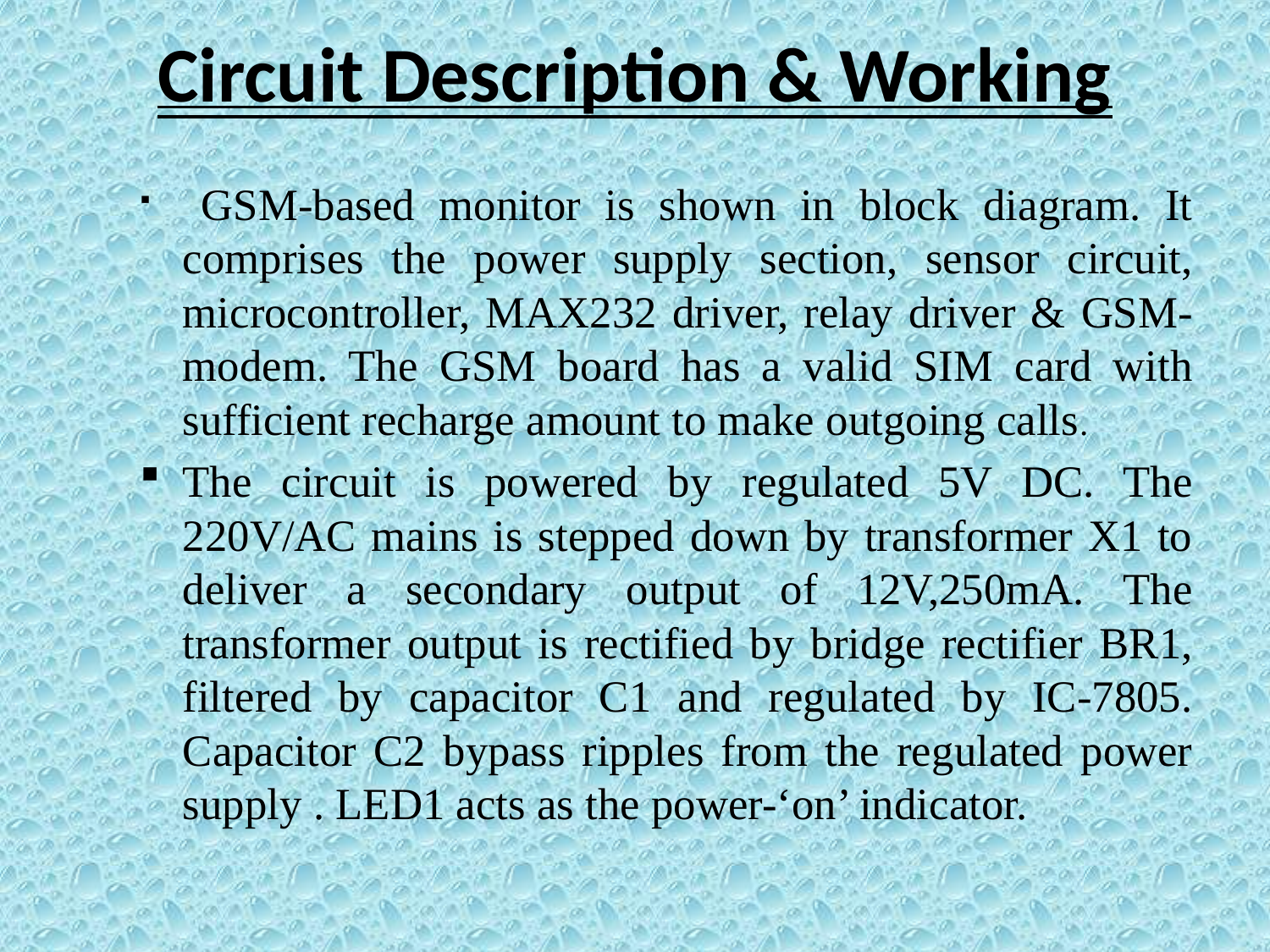

# Circuit Description & Working
 GSM-based monitor is shown in block diagram. It comprises the power supply section, sensor circuit, microcontroller, MAX232 driver, relay driver & GSM-modem. The GSM board has a valid SIM card with sufficient recharge amount to make outgoing calls.
The circuit is powered by regulated 5V DC. The 220V/AC mains is stepped down by transformer X1 to deliver a secondary output of 12V,250mA. The transformer output is rectified by bridge rectifier BR1, filtered by capacitor C1 and regulated by IC-7805. Capacitor C2 bypass ripples from the regulated power supply . LED1 acts as the power-‘on’ indicator.